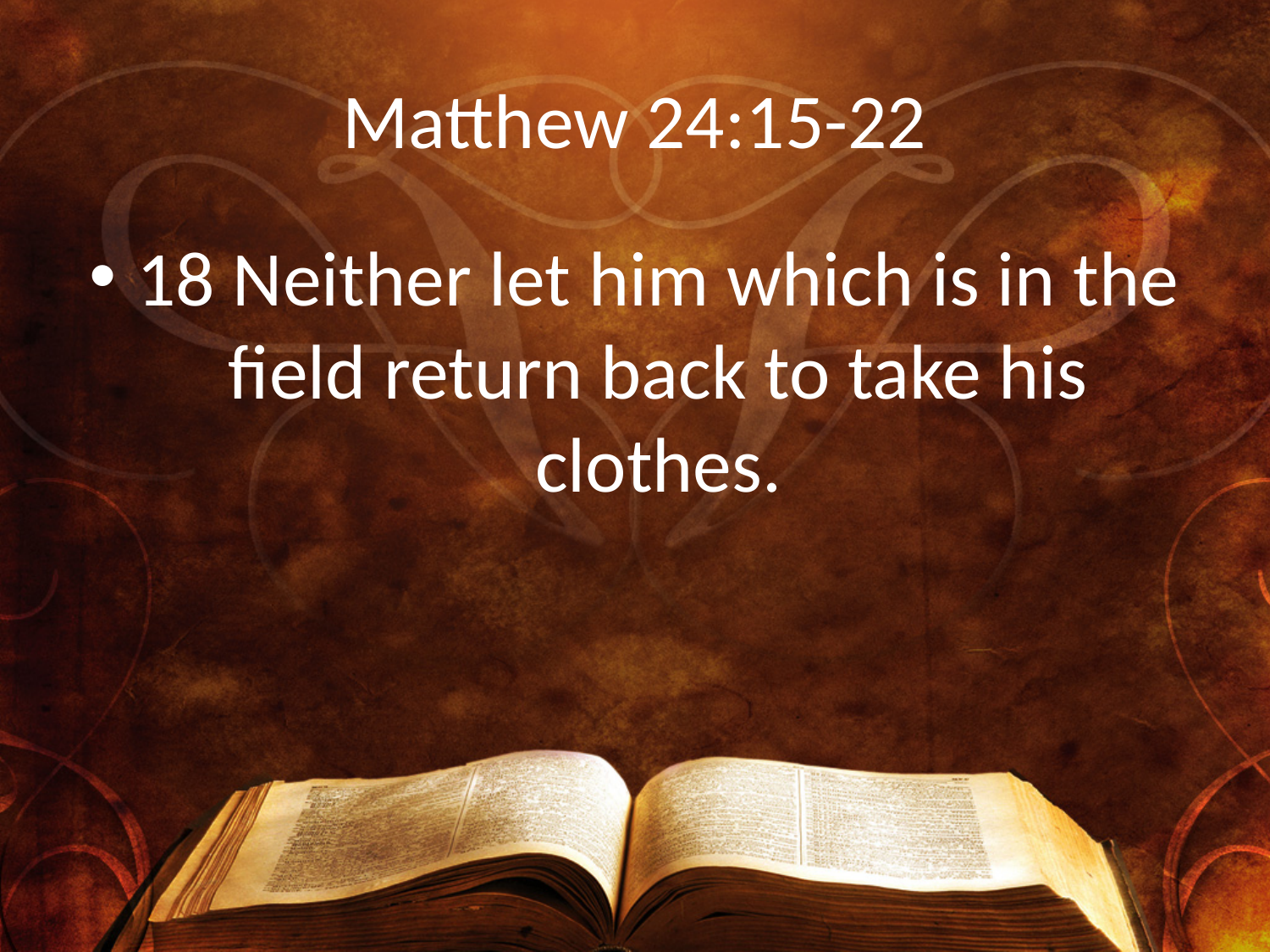

# Matthew 24:15-22
18 Neither let him which is in the field return back to take his clothes.